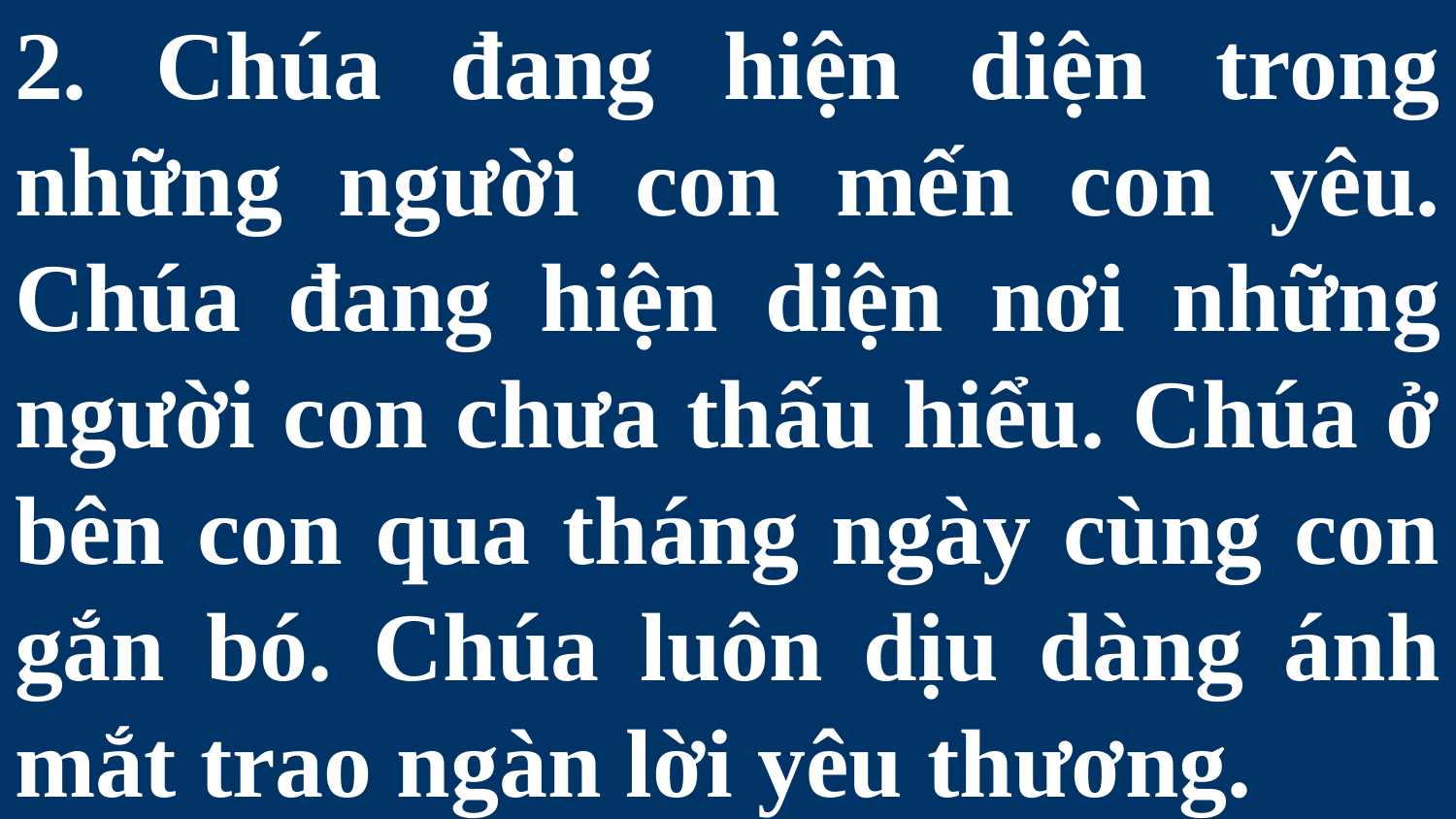

# 2. Chúa đang hiện diện trong những người con mến con yêu. Chúa đang hiện diện nơi những người con chưa thấu hiểu. Chúa ở bên con qua tháng ngày cùng con gắn bó. Chúa luôn dịu dàng ánh mắt trao ngàn lời yêu thương.